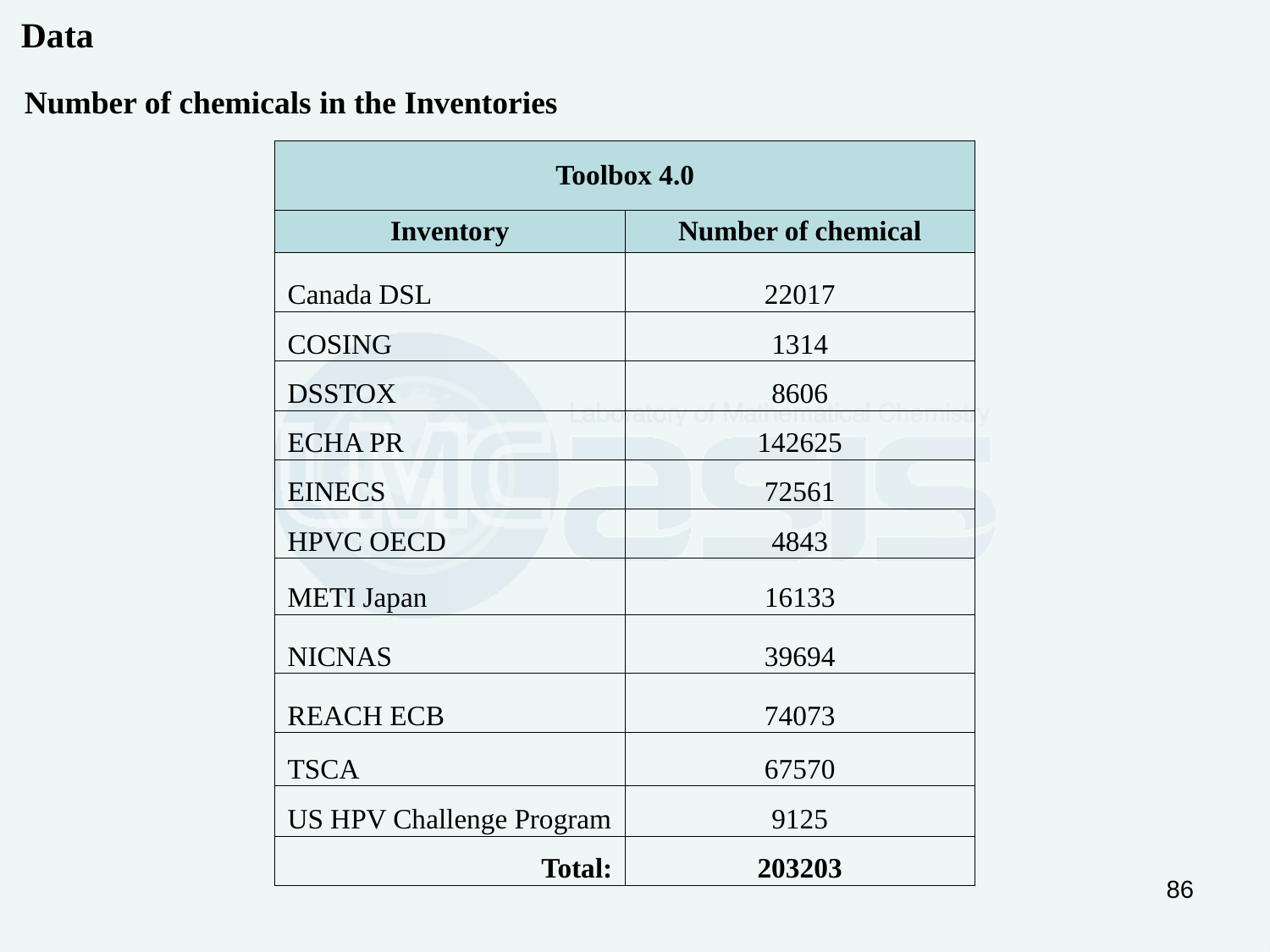

Data
Number of chemicals in the Inventories
| Toolbox 4.0 |  |
| --- | --- |
| Inventory | Number of chemical |
| Canada DSL | 22017 |
| COSING | 1314 |
| DSSTOX | 8606 |
| ECHA PR | 142625 |
| EINECS | 72561 |
| HPVC OECD | 4843 |
| METI Japan | 16133 |
| NICNAS | 39694 |
| REACH ECB | 74073 |
| TSCA | 67570 |
| US HPV Challenge Program | 9125 |
| Total: | 203203 |
86